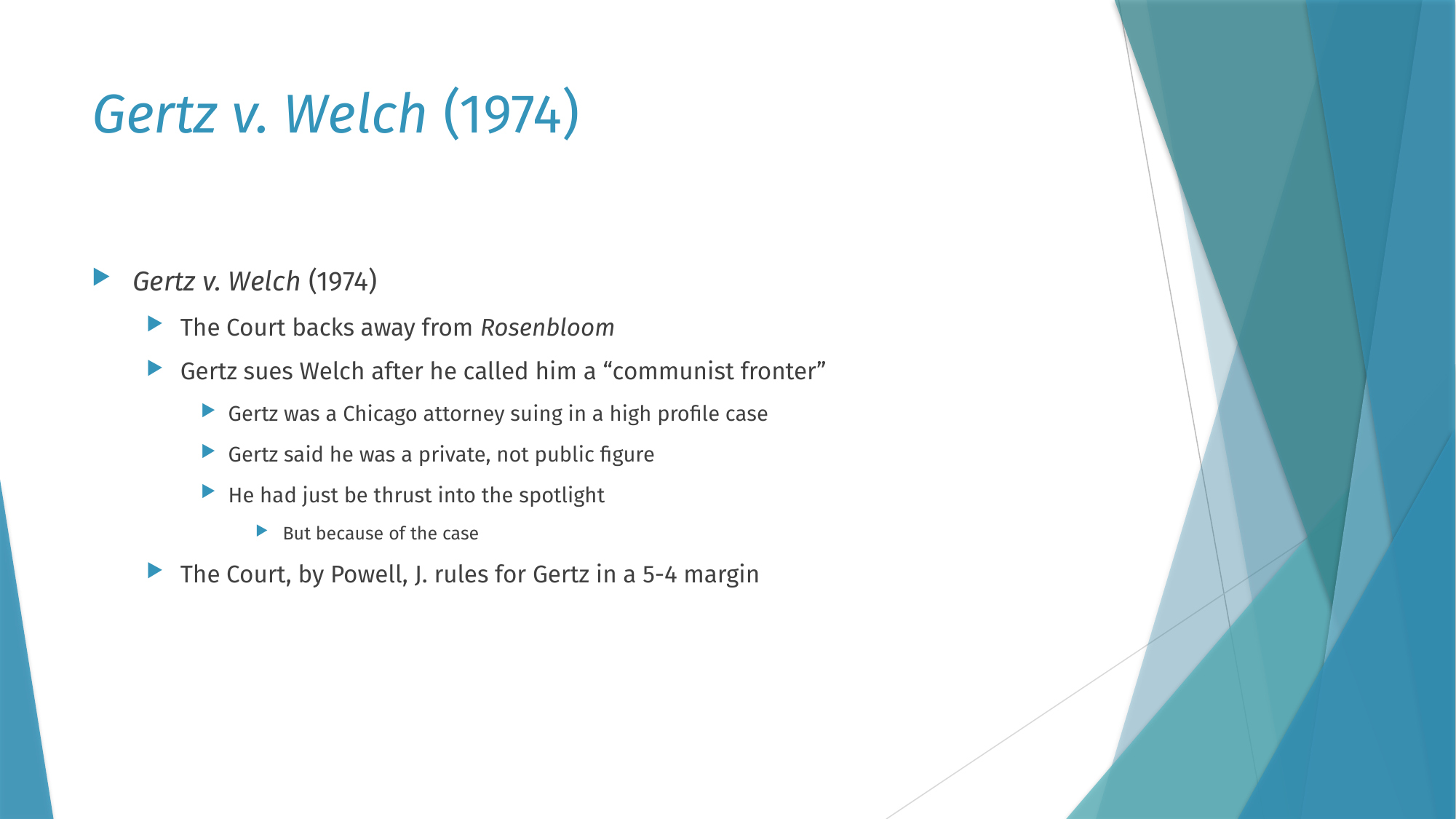

# Gertz v. Welch (1974)
Gertz v. Welch (1974)
The Court backs away from Rosenbloom
Gertz sues Welch after he called him a “communist fronter”
Gertz was a Chicago attorney suing in a high profile case
Gertz said he was a private, not public figure
He had just be thrust into the spotlight
But because of the case
The Court, by Powell, J. rules for Gertz in a 5-4 margin